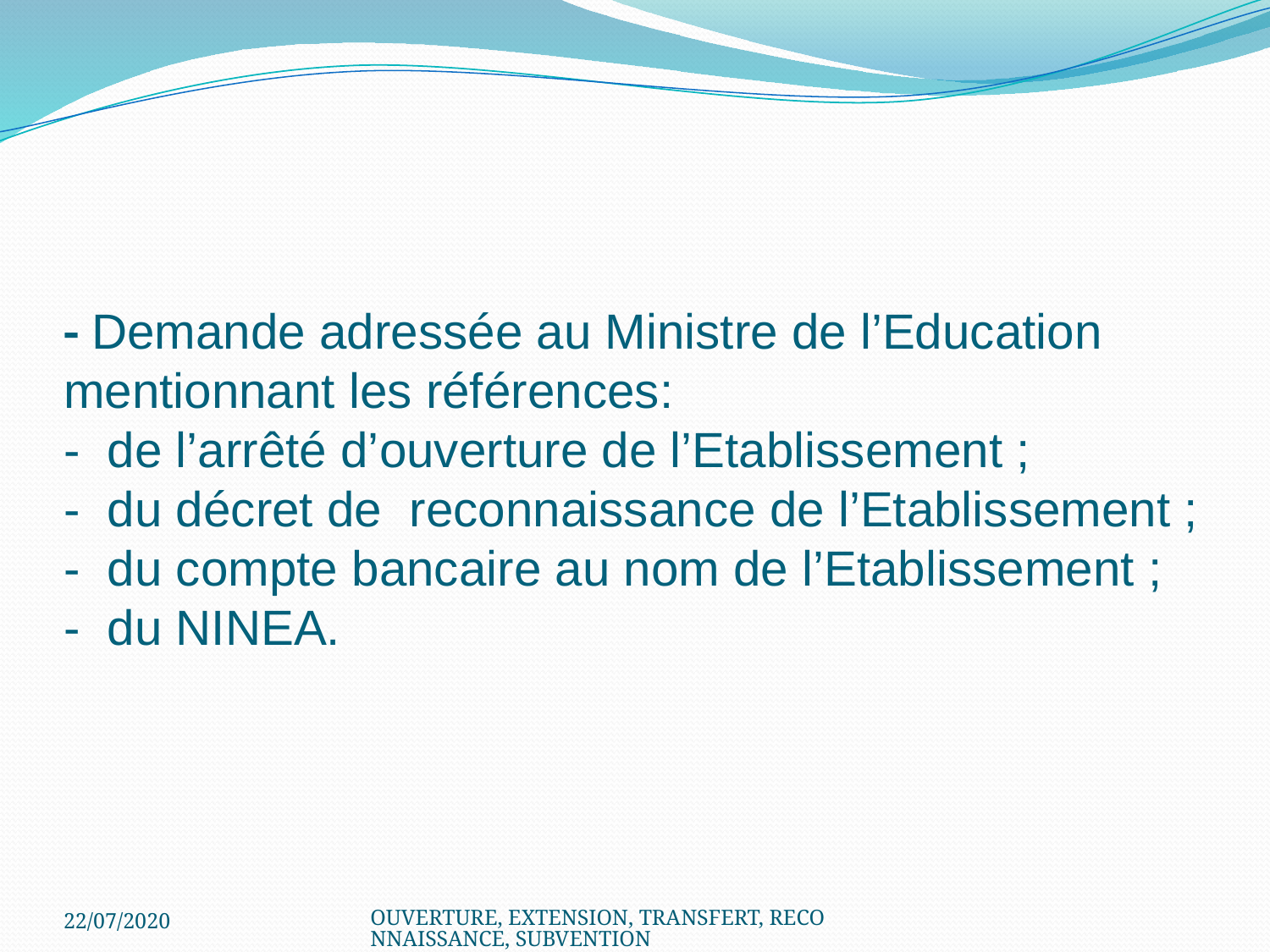

# - Demande adressée au Ministre de l’Education mentionnant les références: -  de l’arrêté d’ouverture de l’Etablissement ; -  du décret de  reconnaissance de l’Etablissement ; -  du compte bancaire au nom de l’Etablissement ; -  du NINEA.
22/07/2020
OUVERTURE, EXTENSION, TRANSFERT, RECONNAISSANCE, SUBVENTION